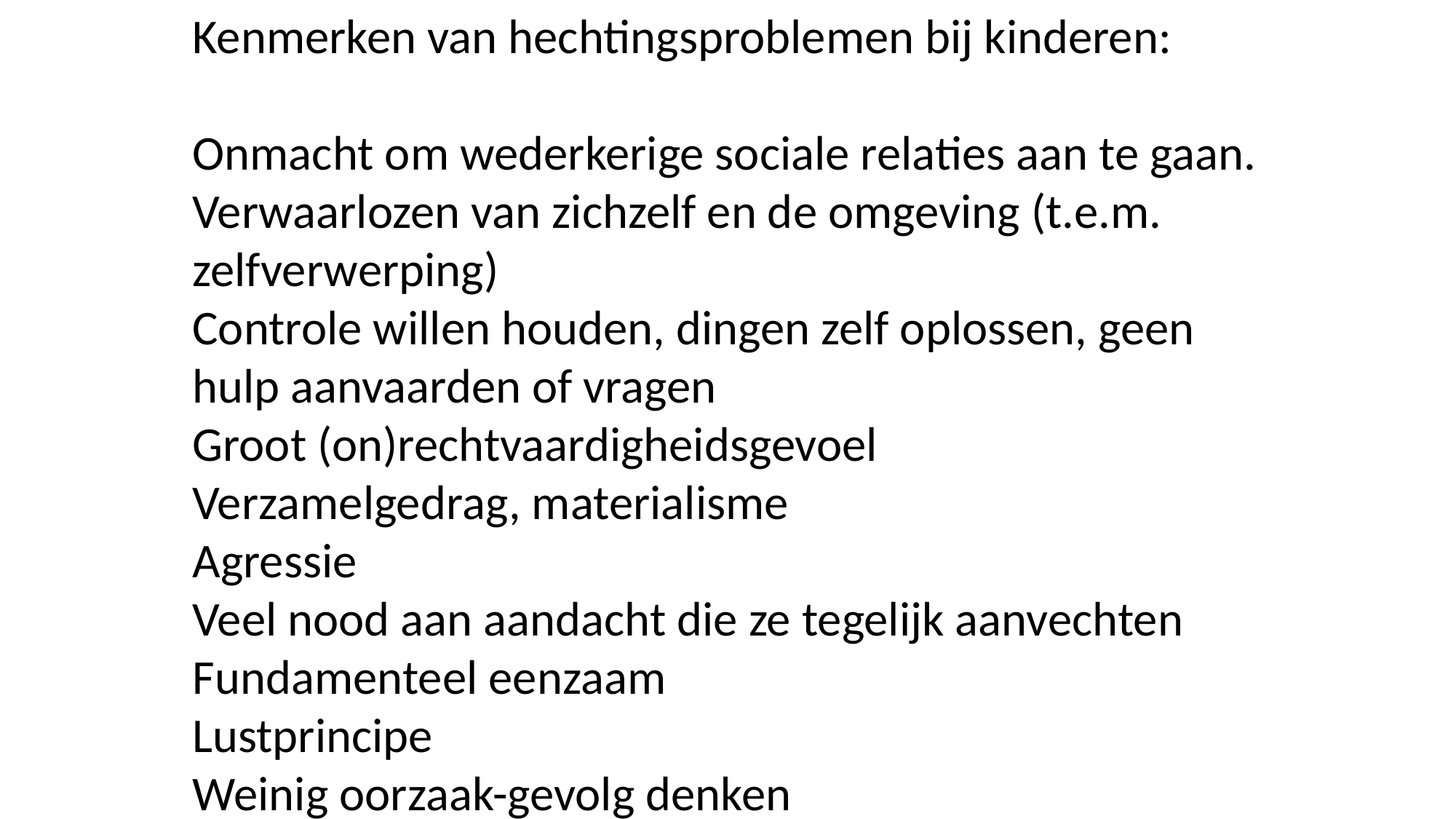

Kenmerken van hechtingsproblemen bij kinderen:

Onmacht om wederkerige sociale relaties aan te gaan.
Verwaarlozen van zichzelf en de omgeving (t.e.m. zelfverwerping)
Controle willen houden, dingen zelf oplossen, geen hulp aanvaarden of vragen
Groot (on)rechtvaardigheidsgevoel
Verzamelgedrag, materialisme
Agressie
Veel nood aan aandacht die ze tegelijk aanvechten
Fundamenteel eenzaam
Lustprincipe
Weinig oorzaak-gevolg denken